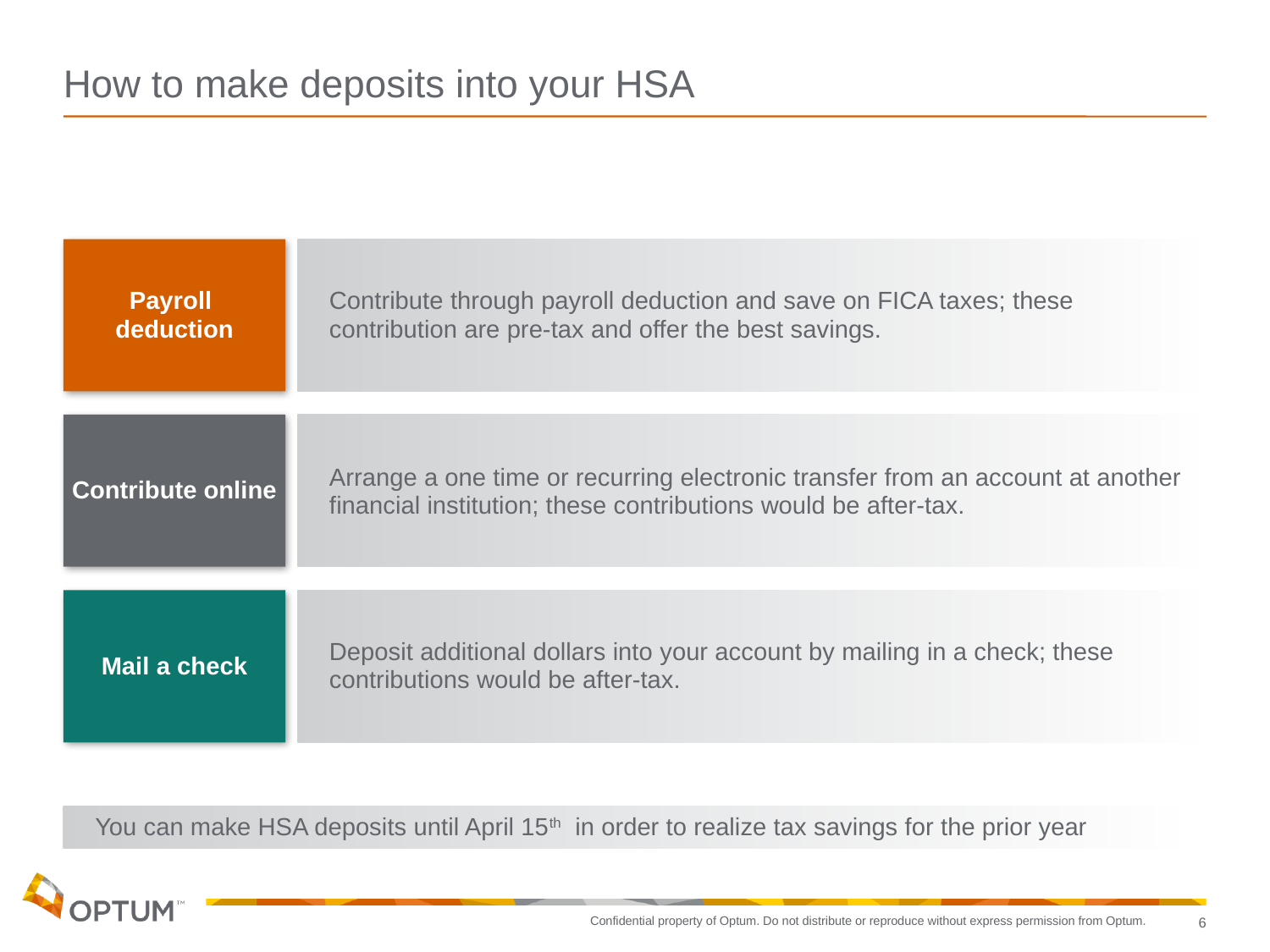

# How to make deposits into your HSA
Payroll
deduction
Contribute through payroll deduction and save on FICA taxes; these contribution are pre-tax and offer the best savings.
Contribute online

Arrange a one time or recurring electronic transfer from an account at another financial institution; these contributions would be after-tax.

Mail a check
Deposit additional dollars into your account by mailing in a check; these contributions would be after-tax.
You can make HSA deposits until April 15th  in order to realize tax savings for the prior year
6